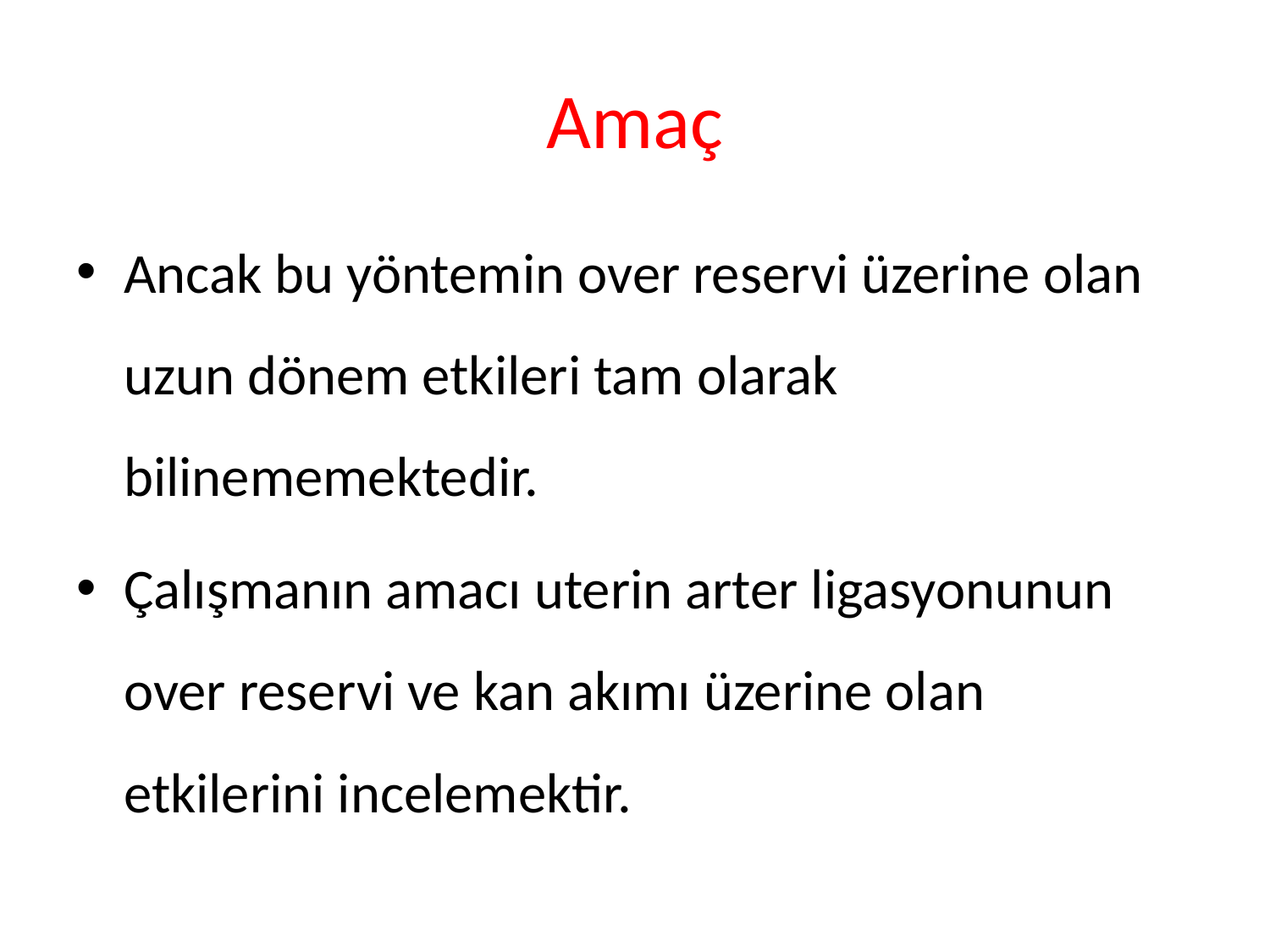

# Amaç
Ancak bu yöntemin over reservi üzerine olan uzun dönem etkileri tam olarak bilinememektedir.
Çalışmanın amacı uterin arter ligasyonunun over reservi ve kan akımı üzerine olan etkilerini incelemektir.